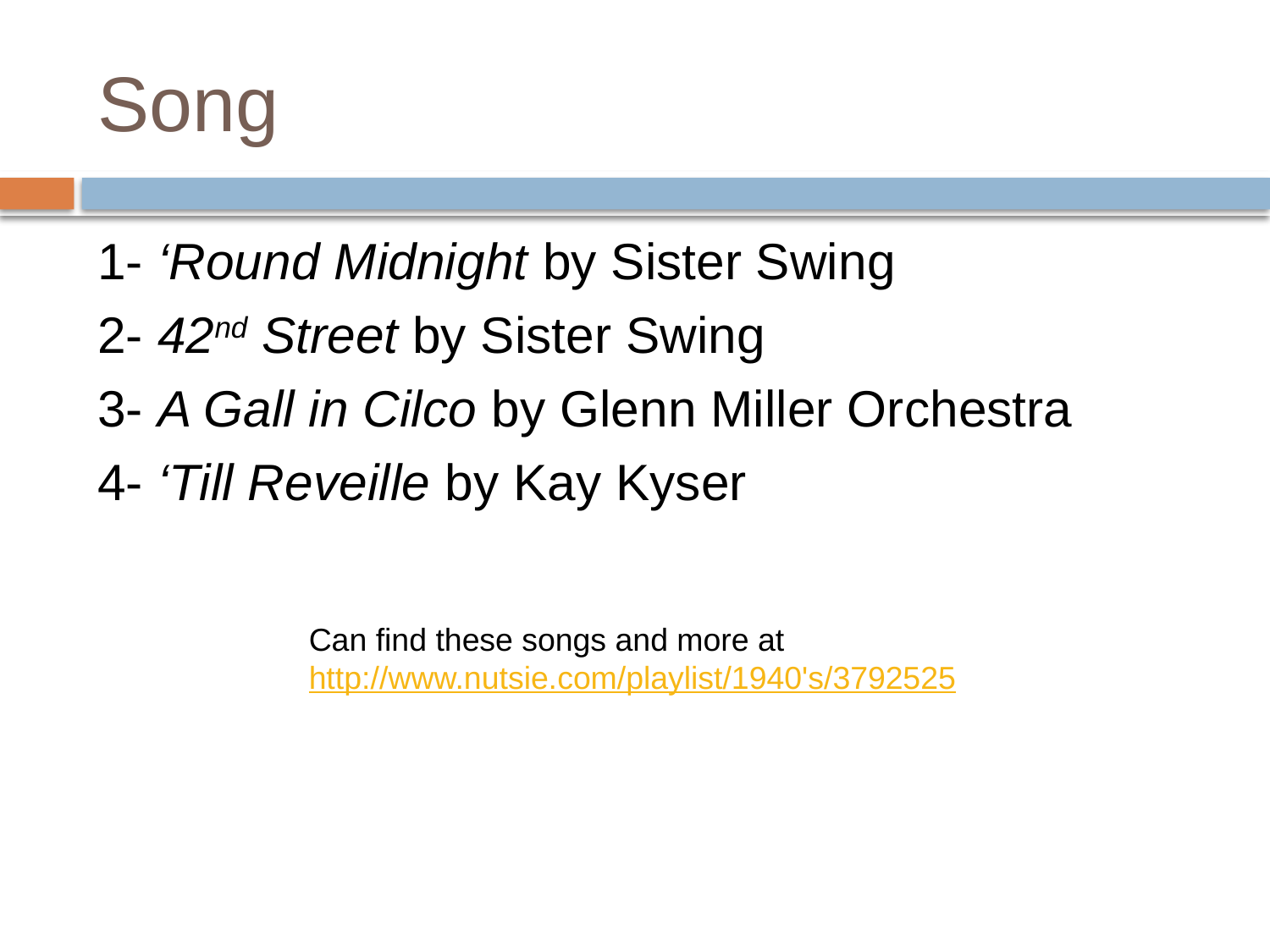

# Song
1- ‘Round Midnight by Sister Swing
2- 42nd Street by Sister Swing
3- A Gall in Cilco by Glenn Miller Orchestra
4- ‘Till Reveille by Kay Kyser
Can find these songs and more at http://www.nutsie.com/playlist/1940's/3792525